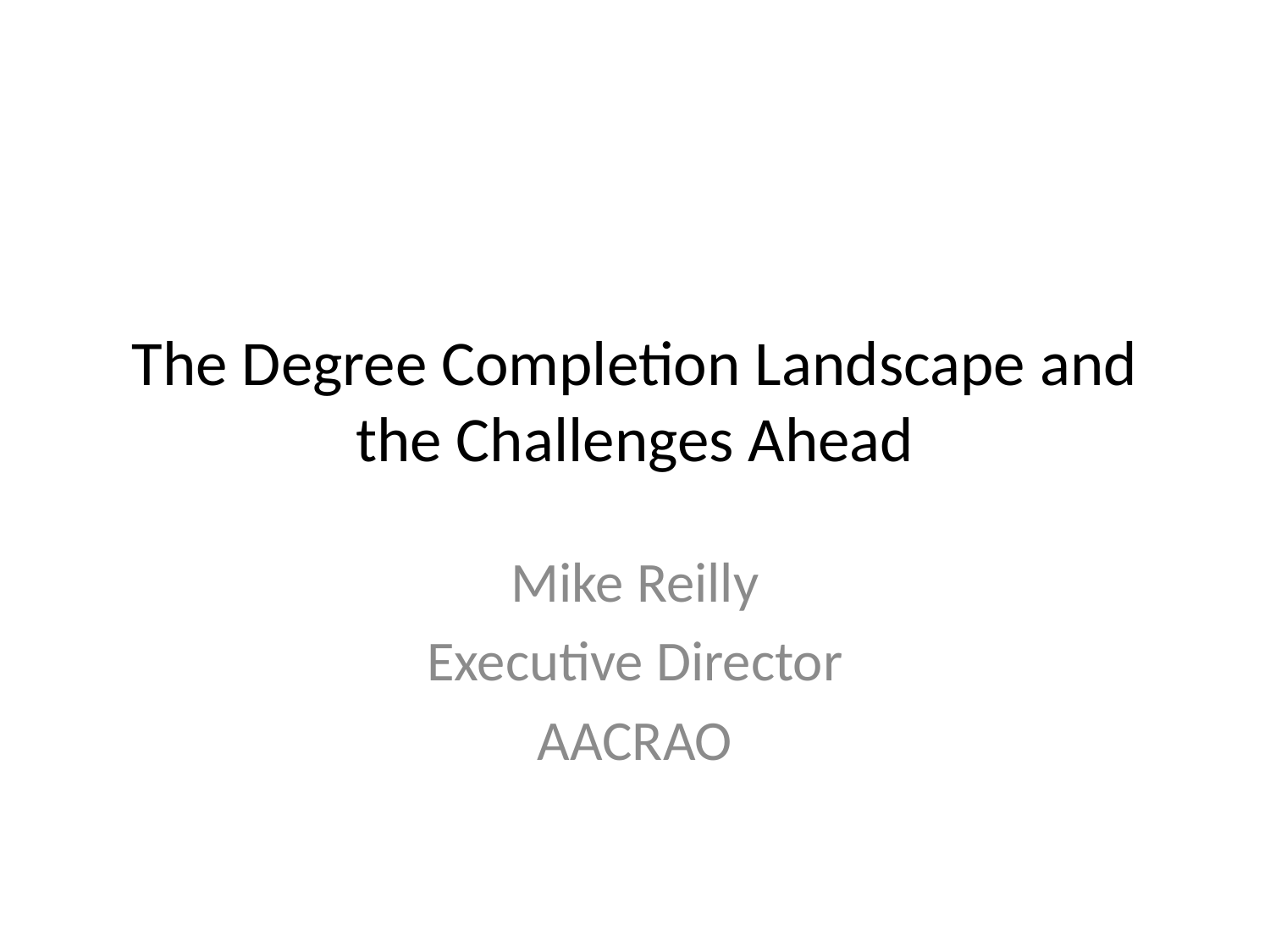

# The Degree Completion Landscape and the Challenges Ahead
Mike Reilly
Executive Director
AACRAO